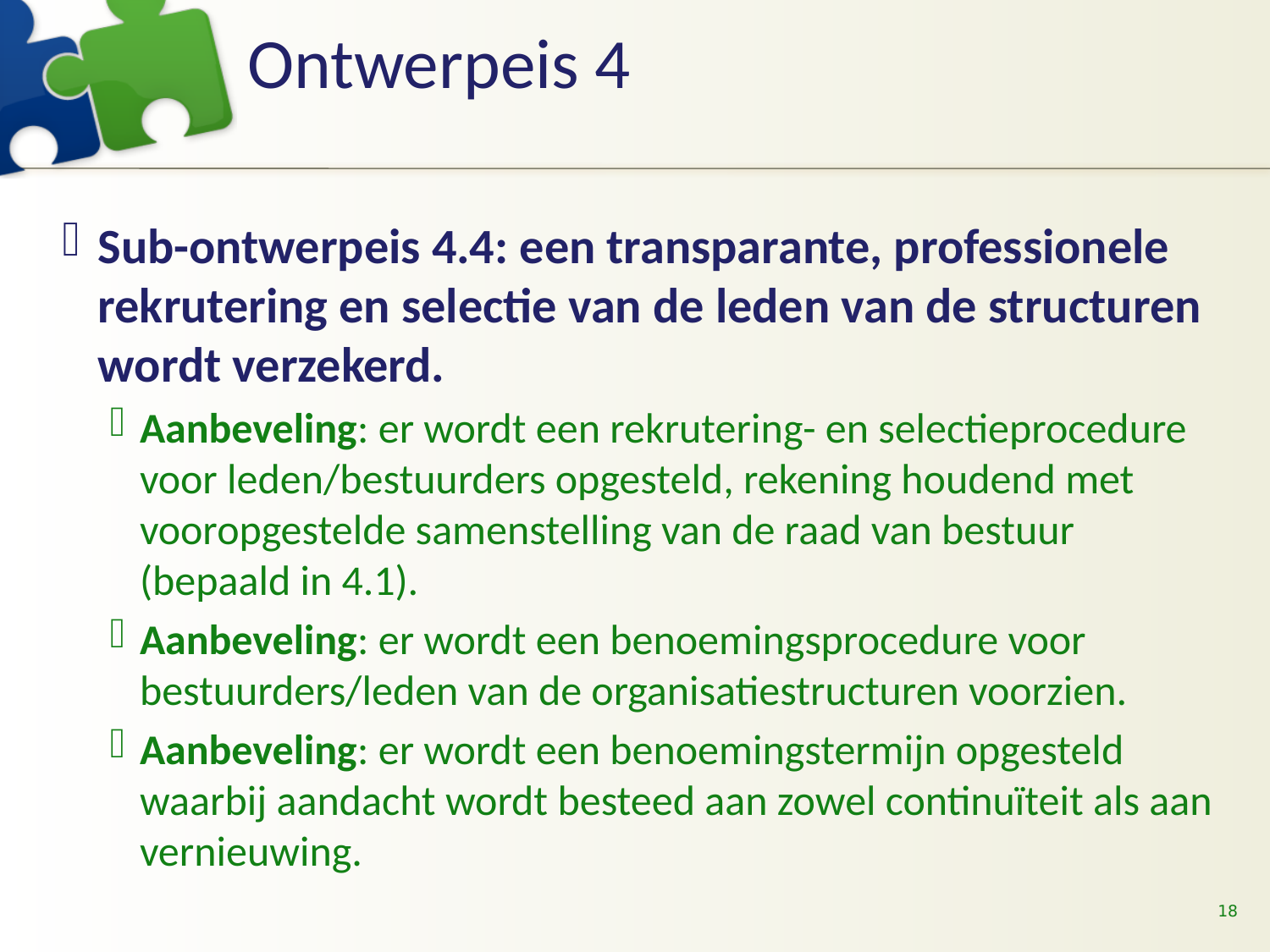

# Ontwerpeis 4
Sub-ontwerpeis 4.4: een transparante, professionele rekrutering en selectie van de leden van de structuren wordt verzekerd.
Aanbeveling: er wordt een rekrutering- en selectieprocedure voor leden/bestuurders opgesteld, rekening houdend met vooropgestelde samenstelling van de raad van bestuur (bepaald in 4.1).
Aanbeveling: er wordt een benoemingsprocedure voor bestuurders/leden van de organisatiestructuren voorzien.
Aanbeveling: er wordt een benoemingstermijn opgesteld waarbij aandacht wordt besteed aan zowel continuïteit als aan vernieuwing.

18